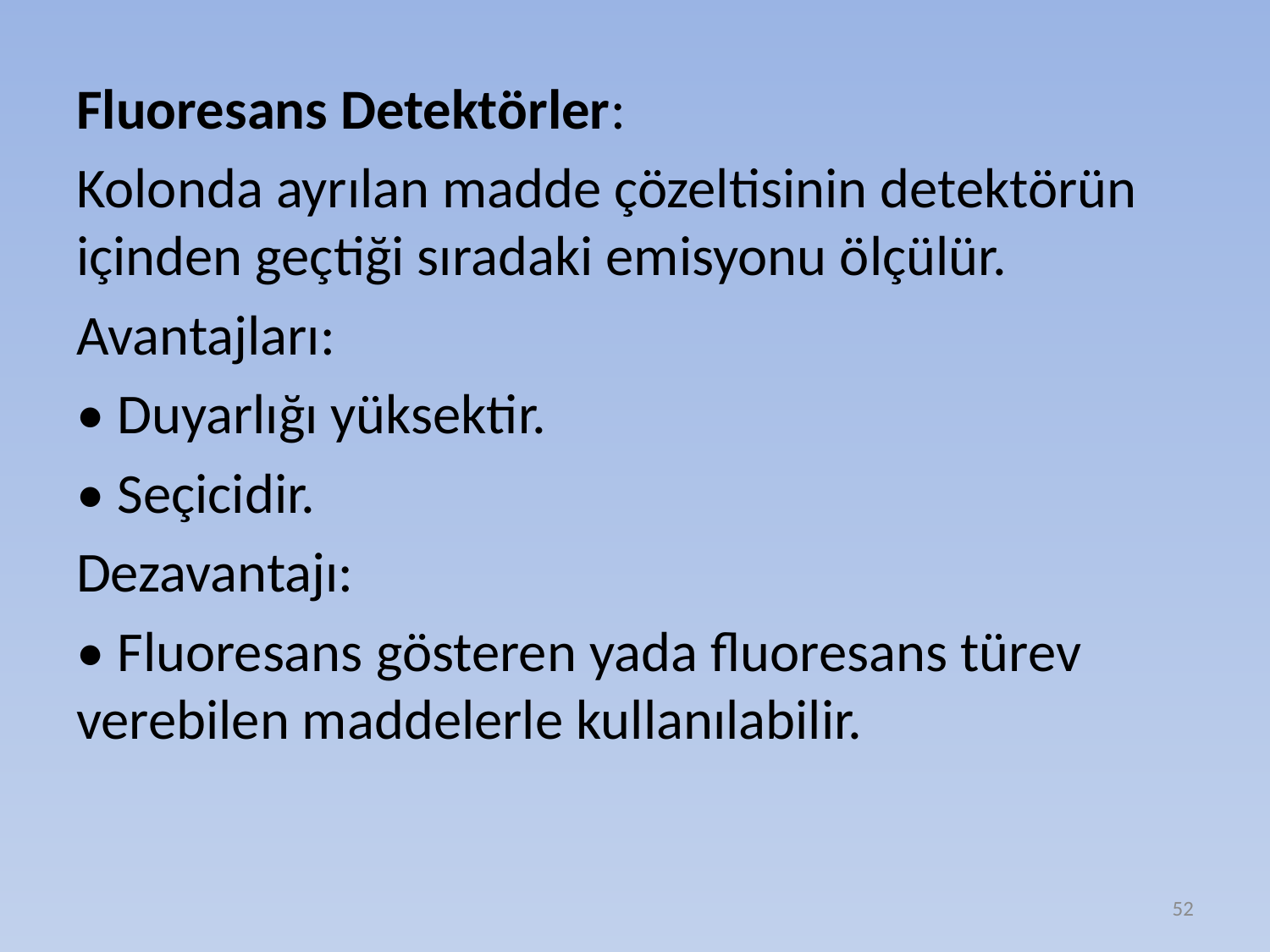

Fluoresans Detektörler:
Kolonda ayrılan madde çözeltisinin detektörün içinden geçtiği sıradaki emisyonu ölçülür.
Avantajları:
• Duyarlığı yüksektir.
• Seçicidir.
Dezavantajı:
• Fluoresans gösteren yada fluoresans türev verebilen maddelerle kullanılabilir.
52